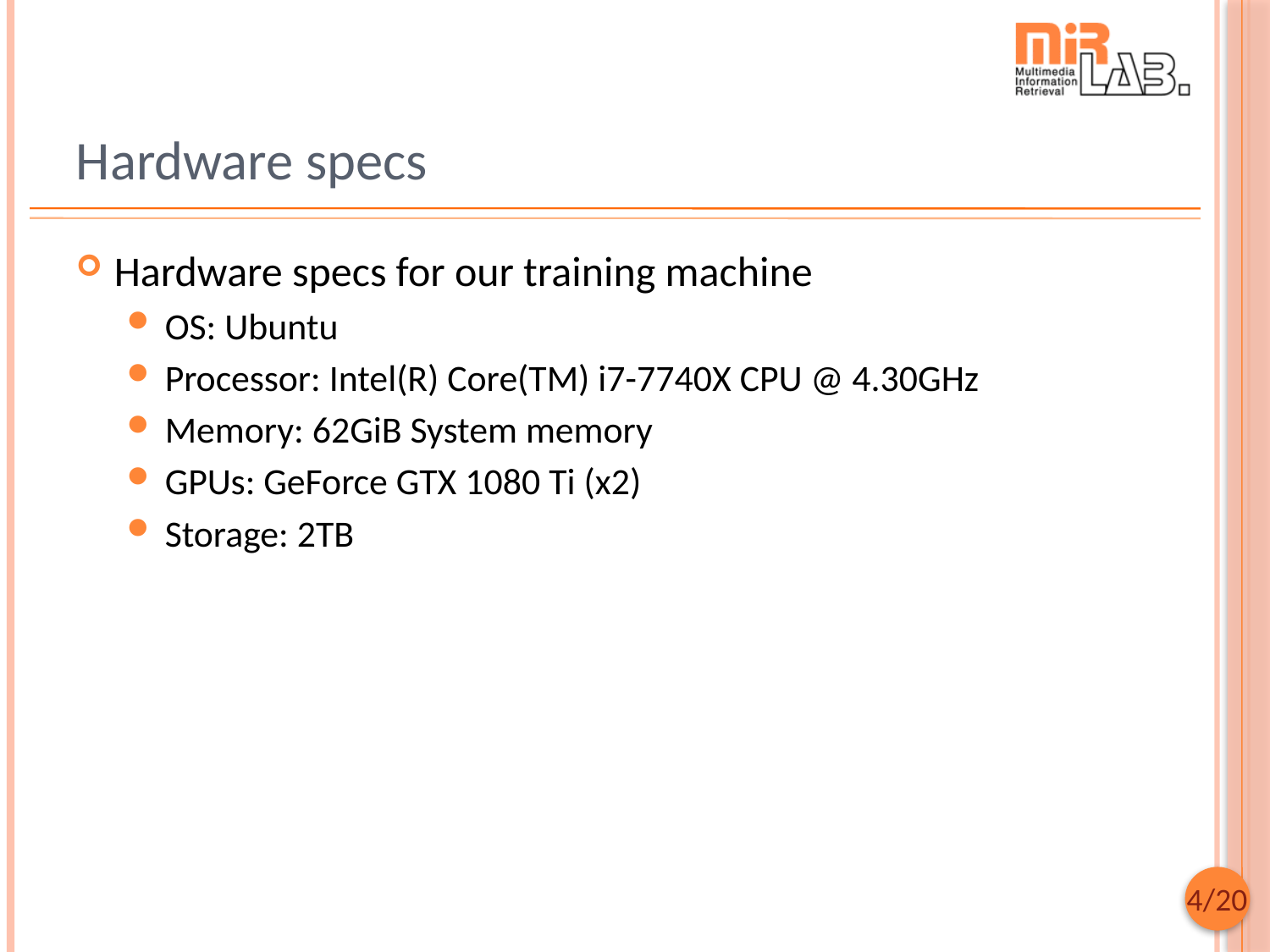

# Hardware specs
Hardware specs for our training machine
OS: Ubuntu
Processor: Intel(R) Core(TM) i7-7740X CPU @ 4.30GHz
Memory: 62GiB System memory
GPUs: GeForce GTX 1080 Ti (x2)
Storage: 2TB